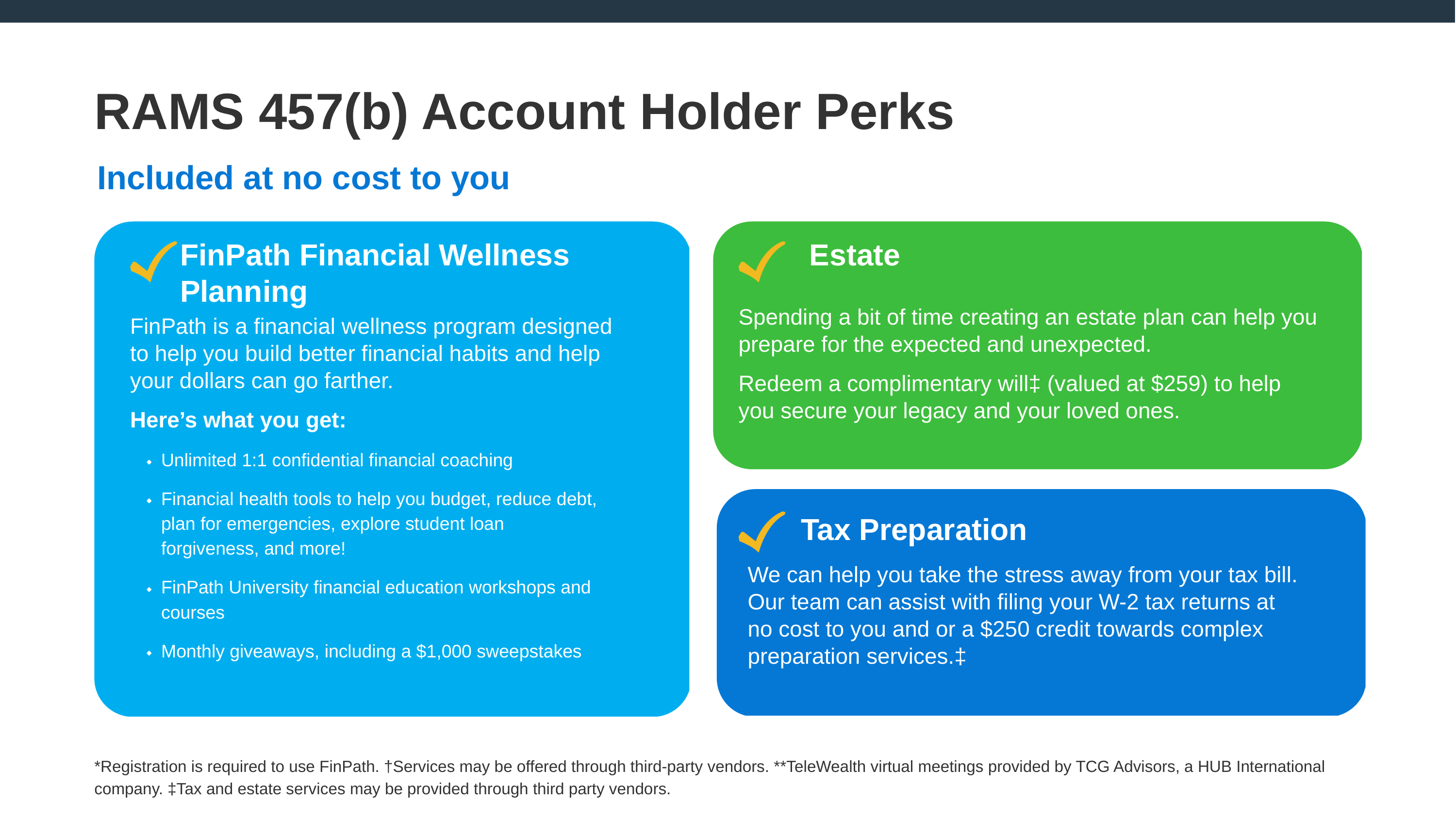

# RAMS 457(b) Account Holder Perks
Included at no cost to you

FinPath Financial Wellness	                       Estate Planning

Spending a bit of time creating an estate plan can help you prepare for the expected and unexpected.
Redeem a complimentary will‡ (valued at $259) to help you secure your legacy and your loved ones.
FinPath is a financial wellness program designed to help you build better financial habits and help your dollars can go farther.
Here’s what you get:
Unlimited 1:1 confidential financial coaching

Financial health tools to help you budget, reduce debt, plan for emergencies, explore student loan forgiveness, and more!

Tax Preparation
We can help you take the stress away from your tax bill. Our team can assist with filing your W-2 tax returns at no cost to you and or a $250 credit towards complex preparation services.‡

FinPath University financial education workshops and courses

Monthly giveaways, including a $1,000 sweepstakes

*Registration is required to use FinPath. †Services may be offered through third-party vendors. **TeleWealth virtual meetings provided by TCG Advisors, a HUB International company. ‡Tax and estate services may be provided through third party vendors.